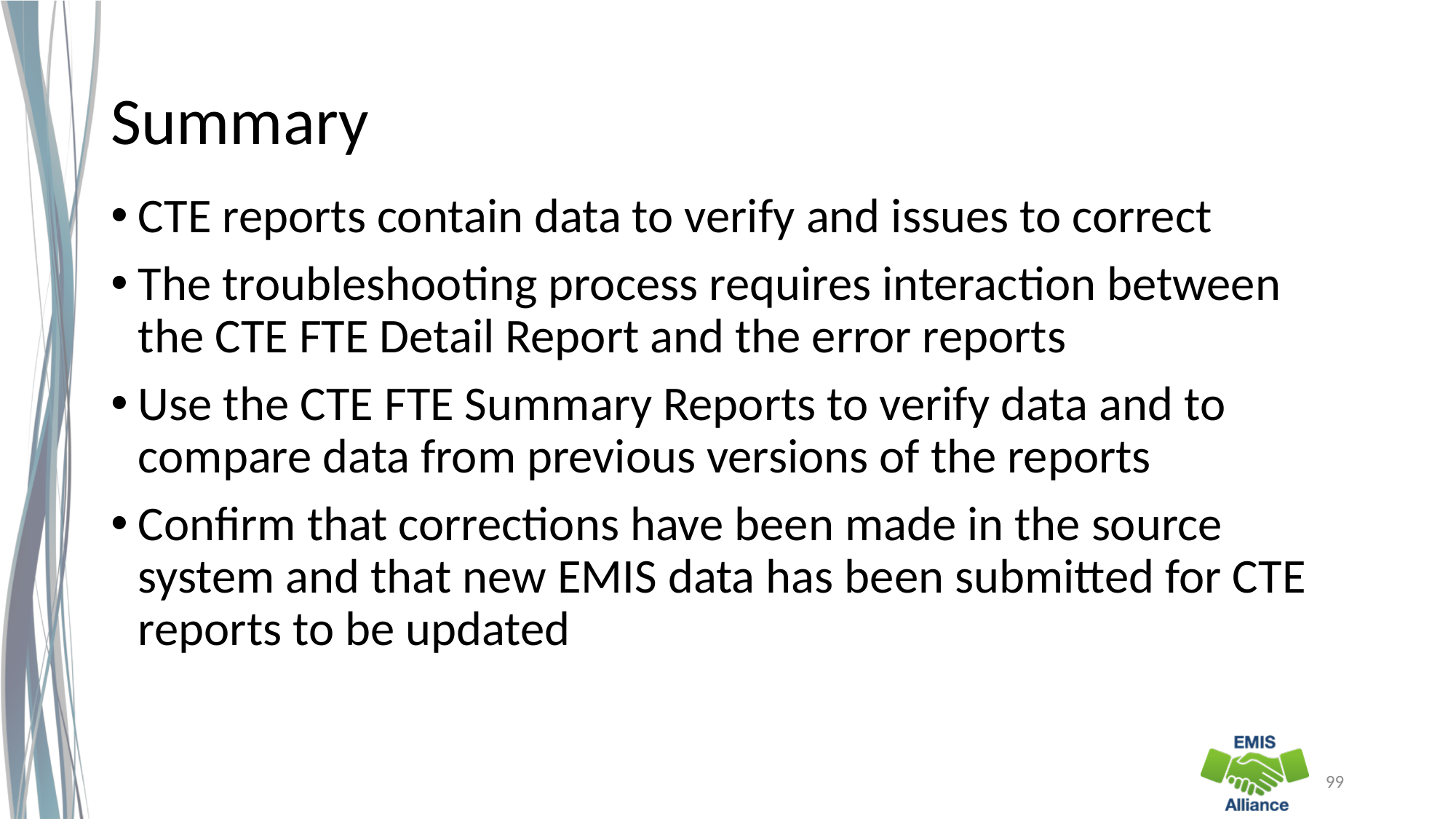

# Summary
CTE reports contain data to verify and issues to correct
The troubleshooting process requires interaction between the CTE FTE Detail Report and the error reports
Use the CTE FTE Summary Reports to verify data and to compare data from previous versions of the reports
Confirm that corrections have been made in the source system and that new EMIS data has been submitted for CTE reports to be updated
99